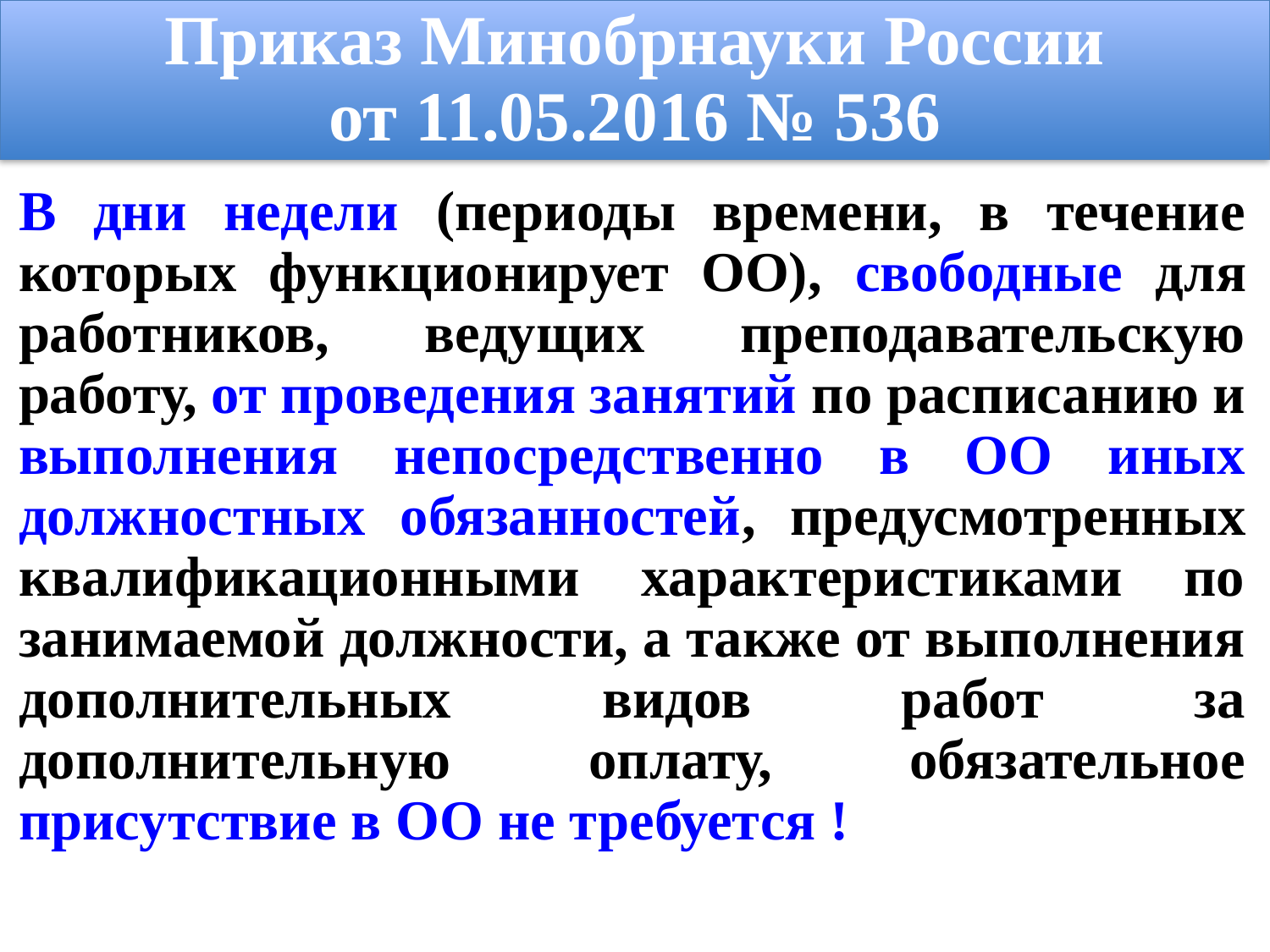

Приказ Минобрнауки России
от 11.05.2016 № 536

В дни недели (периоды времени, в течение которых функционирует ОО), свободные для работников, ведущих преподавательскую работу, от проведения занятий по расписанию и выполнения непосредственно в ОО иных должностных обязанностей, предусмотренных квалификационными характеристиками по занимаемой должности, а также от выполнения дополнительных видов работ за дополнительную оплату, обязательное присутствие в ОО не требуется !